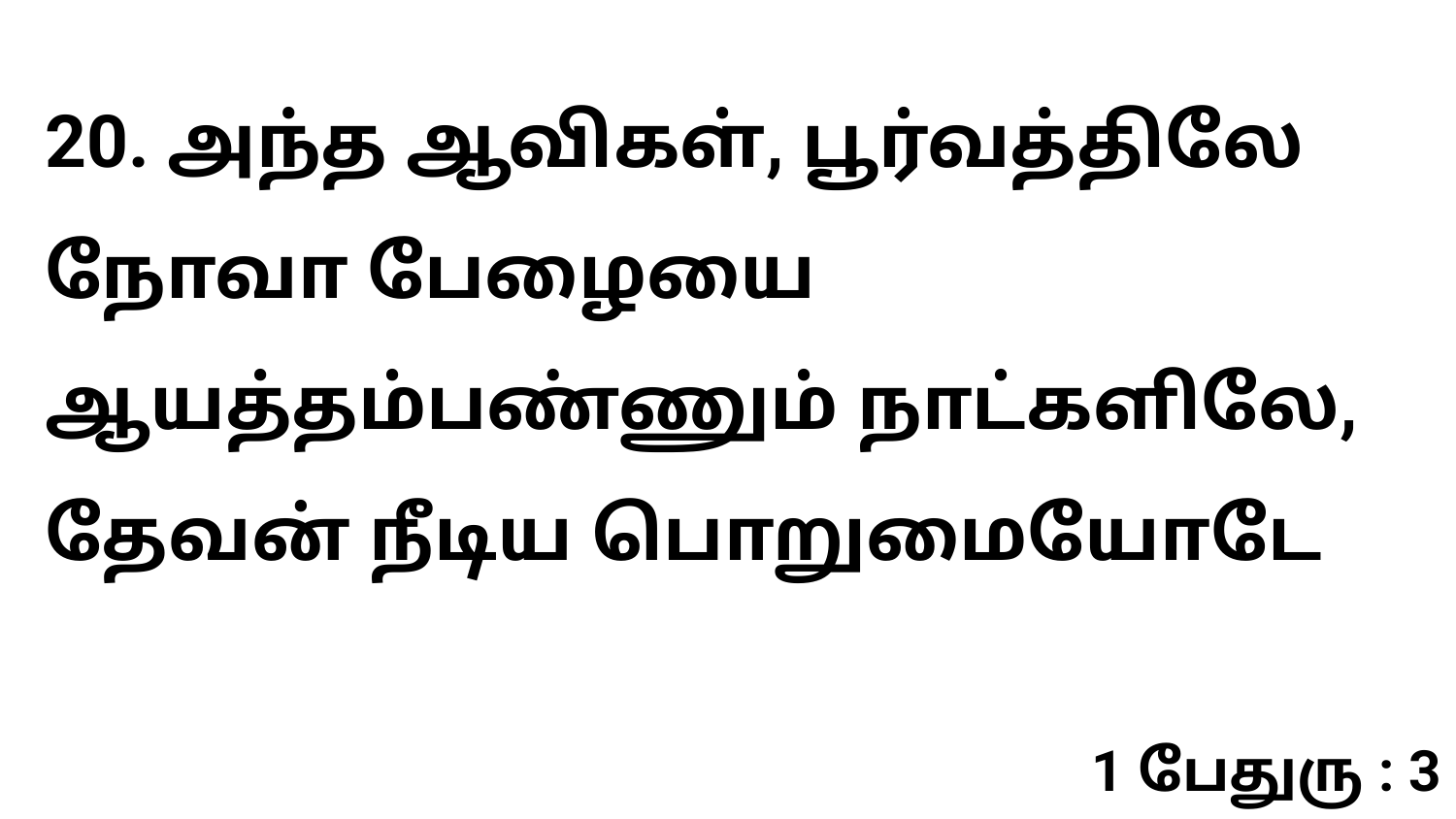

20. அந்த ஆவிகள், பூர்வத்திலே நோவா பேழையை ஆயத்தம்பண்ணும் நாட்களிலே, தேவன் நீடிய பொறுமையோடே
1 பேதுரு : 3